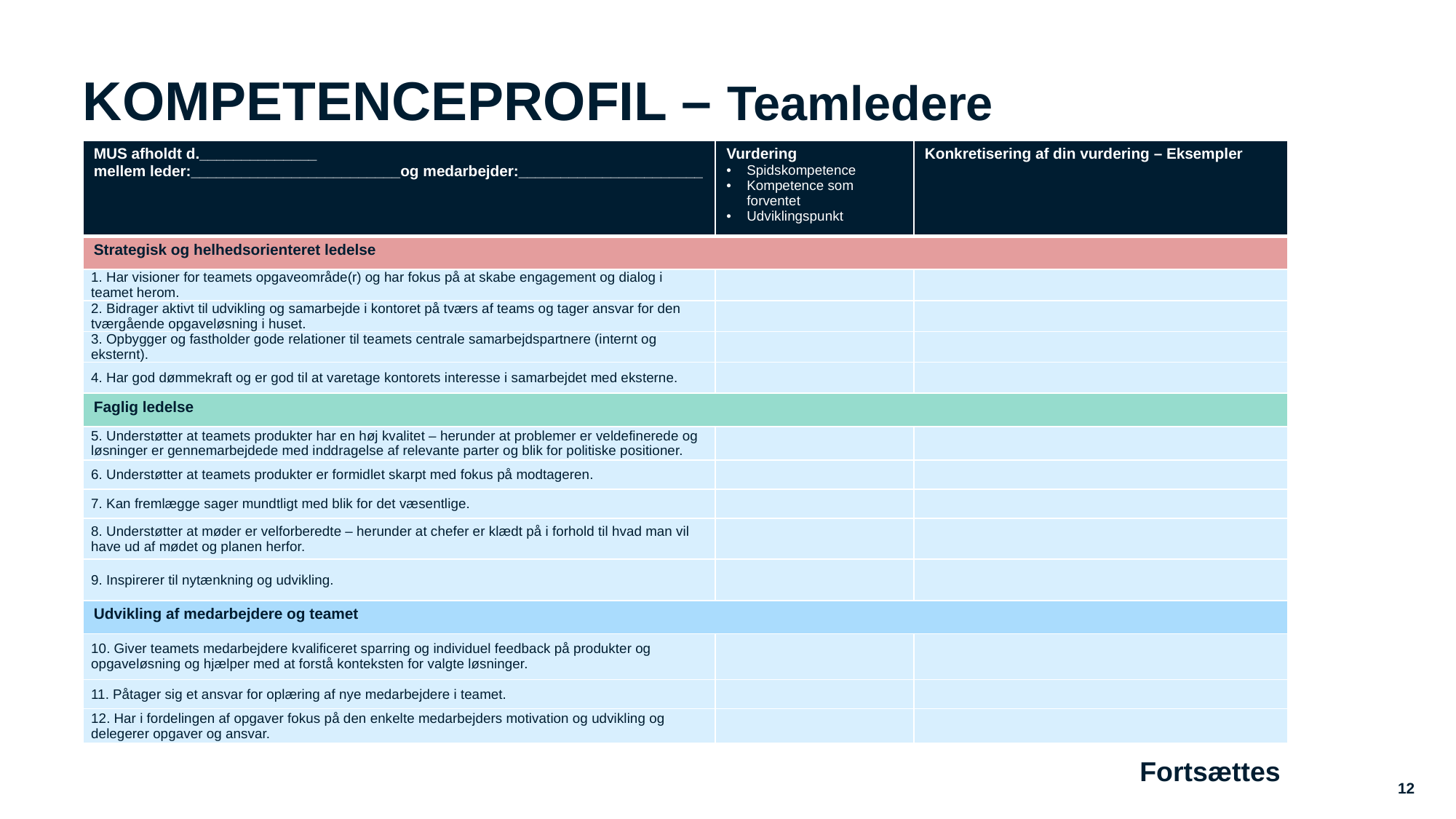

# KOMPETENCEPROFIL – Teamledere
| MUS afholdt d.\_\_\_\_\_\_\_\_\_\_\_\_\_\_ mellem leder:\_\_\_\_\_\_\_\_\_\_\_\_\_\_\_\_\_\_\_\_\_\_\_\_\_og medarbejder:\_\_\_\_\_\_\_\_\_\_\_\_\_\_\_\_\_\_\_\_\_\_ | Vurdering Spidskompetence Kompetence som forventet Udviklingspunkt | Konkretisering af din vurdering – Eksempler |
| --- | --- | --- |
| Strategisk og helhedsorienteret ledelse |  |  |
| 1. Har visioner for teamets opgaveområde(r) og har fokus på at skabe engagement og dialog i teamet herom. |  |  |
| 2. Bidrager aktivt til udvikling og samarbejde i kontoret på tværs af teams og tager ansvar for den tværgående opgaveløsning i huset. |  |  |
| 3. Opbygger og fastholder gode relationer til teamets centrale samarbejdspartnere (internt og eksternt). |  |  |
| 4. Har god dømmekraft og er god til at varetage kontorets interesse i samarbejdet med eksterne. |  |  |
| Faglig ledelse |  |  |
| 5. Understøtter at teamets produkter har en høj kvalitet – herunder at problemer er veldefinerede og løsninger er gennemarbejdede med inddragelse af relevante parter og blik for politiske positioner. |  |  |
| 6. Understøtter at teamets produkter er formidlet skarpt med fokus på modtageren. |  |  |
| 7. Kan fremlægge sager mundtligt med blik for det væsentlige. |  |  |
| 8. Understøtter at møder er velforberedte – herunder at chefer er klædt på i forhold til hvad man vil have ud af mødet og planen herfor. |  |  |
| 9. Inspirerer til nytænkning og udvikling. |  |  |
| Udvikling af medarbejdere og teamet |  |  |
| 10. Giver teamets medarbejdere kvalificeret sparring og individuel feedback på produkter og opgaveløsning og hjælper med at forstå konteksten for valgte løsninger. |  |  |
| 11. Påtager sig et ansvar for oplæring af nye medarbejdere i teamet. |  |  |
| 12. Har i fordelingen af opgaver fokus på den enkelte medarbejders motivation og udvikling og delegerer opgaver og ansvar. |  |  |
Fortsættes
12